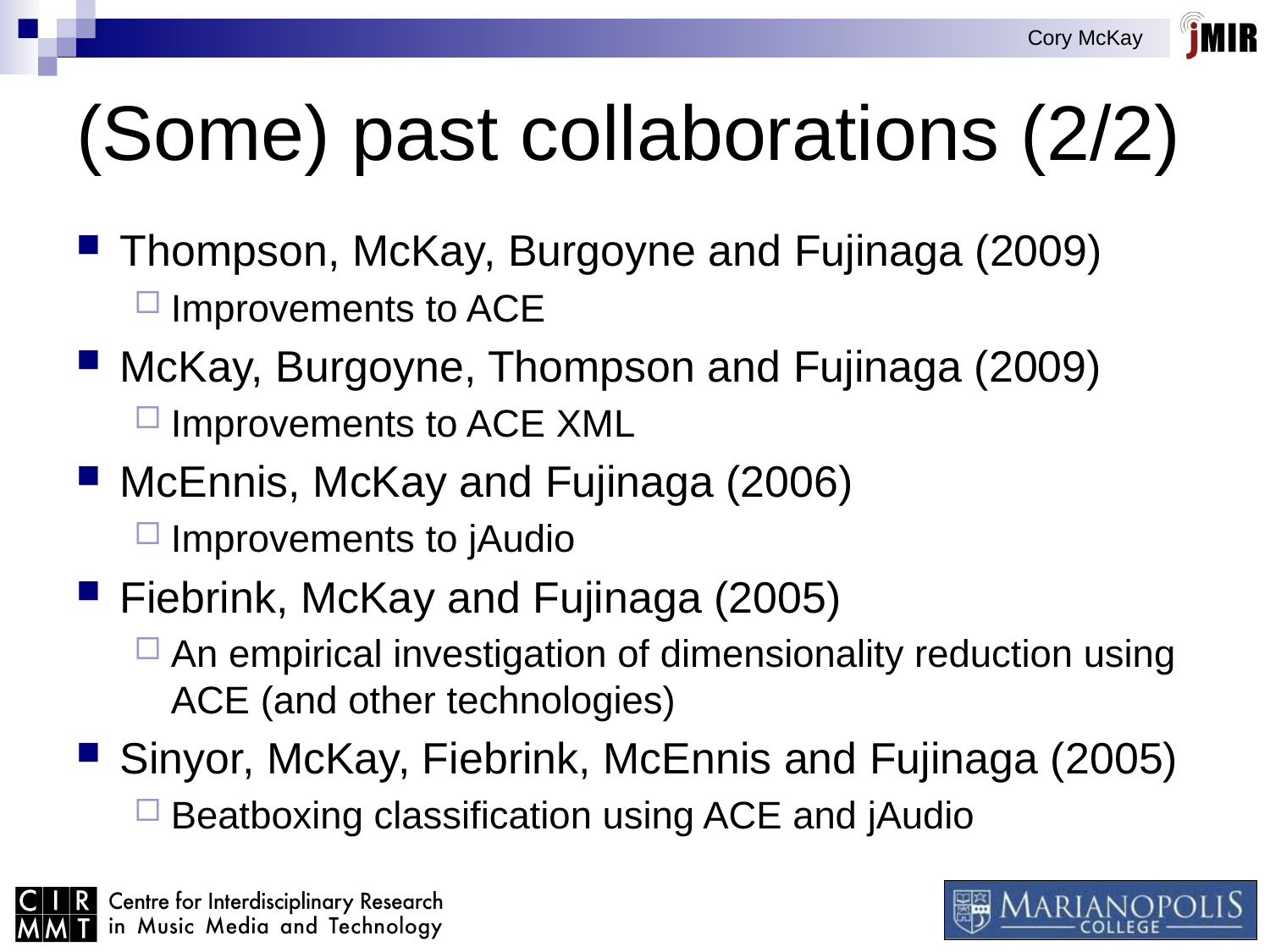

# (Some) past collaborations (2/2)
Thompson, McKay, Burgoyne and Fujinaga (2009)
Improvements to ACE
McKay, Burgoyne, Thompson and Fujinaga (2009)
Improvements to ACE XML
McEnnis, McKay and Fujinaga (2006)
Improvements to jAudio
Fiebrink, McKay and Fujinaga (2005)
An empirical investigation of dimensionality reduction using ACE (and other technologies)
Sinyor, McKay, Fiebrink, McEnnis and Fujinaga (2005)
Beatboxing classification using ACE and jAudio